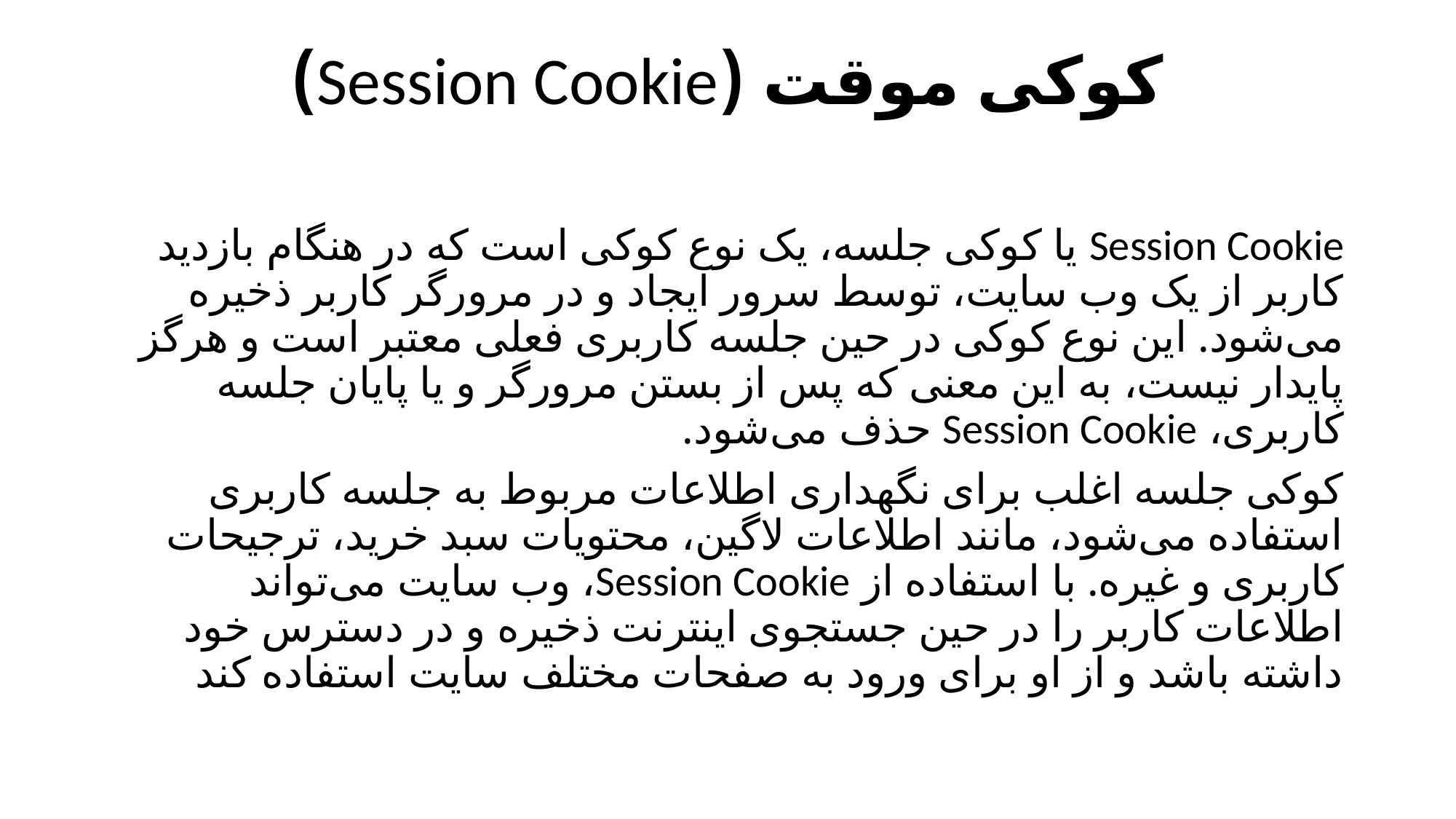

# کوکی موقت (Session Cookie)
Session Cookie یا کوکی جلسه، یک نوع کوکی است که در هنگام بازدید کاربر از یک وب سایت، توسط سرور ایجاد و در مرورگر کاربر ذخیره می‌شود. این نوع کوکی در حین جلسه کاربری فعلی معتبر است و هرگز پایدار نیست، به این معنی که پس از بستن مرورگر و یا پایان جلسه کاربری، Session Cookie حذف می‌شود.
کوکی جلسه اغلب برای نگهداری اطلاعات مربوط به جلسه کاربری استفاده می‌شود، مانند اطلاعات لاگین، محتویات سبد خرید، ترجیحات کاربری و غیره. با استفاده از Session Cookie، وب سایت می‌تواند اطلاعات کاربر را در حین جستجوی اینترنت ذخیره و در دسترس خود داشته باشد و از او برای ورود به صفحات مختلف سایت استفاده کند